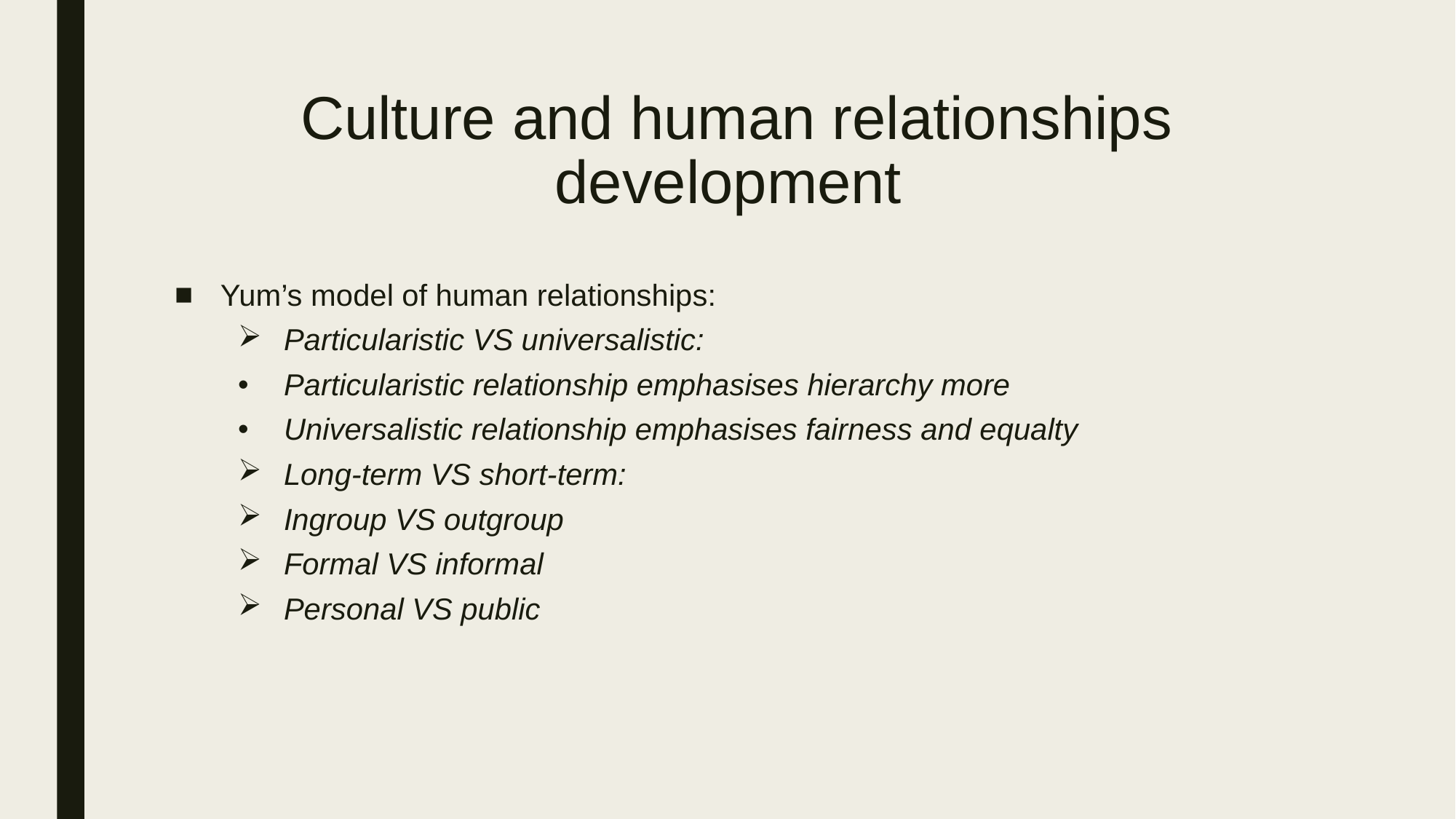

# Culture and human relationships development
Yum’s model of human relationships:
Particularistic VS universalistic:
Particularistic relationship emphasises hierarchy more
Universalistic relationship emphasises fairness and equalty
Long-term VS short-term:
Ingroup VS outgroup
Formal VS informal
Personal VS public